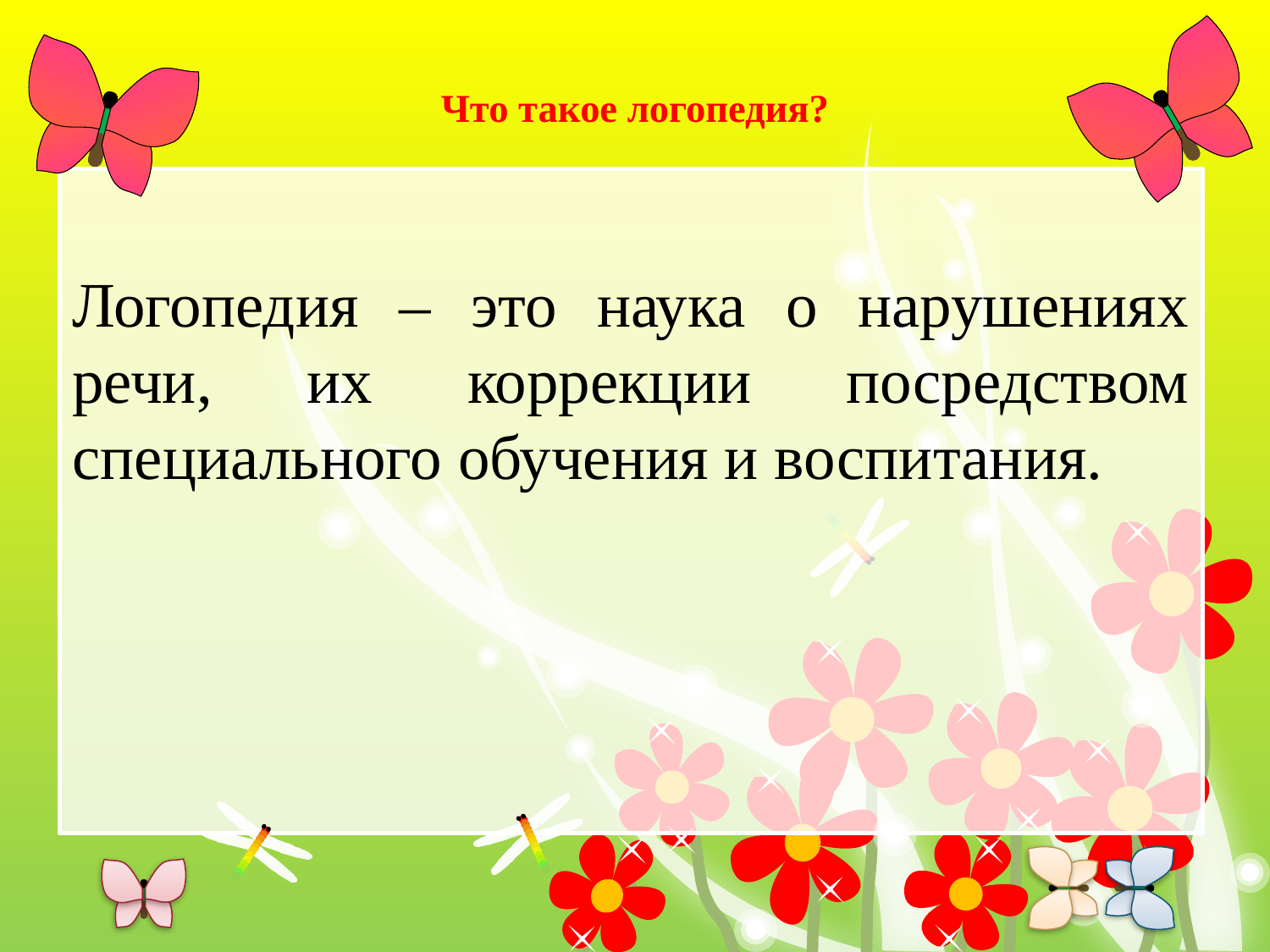

# Что такое логопедия?

Логопедия – это наука о нарушениях речи, их коррекции посредством специального обучения и воспитания.